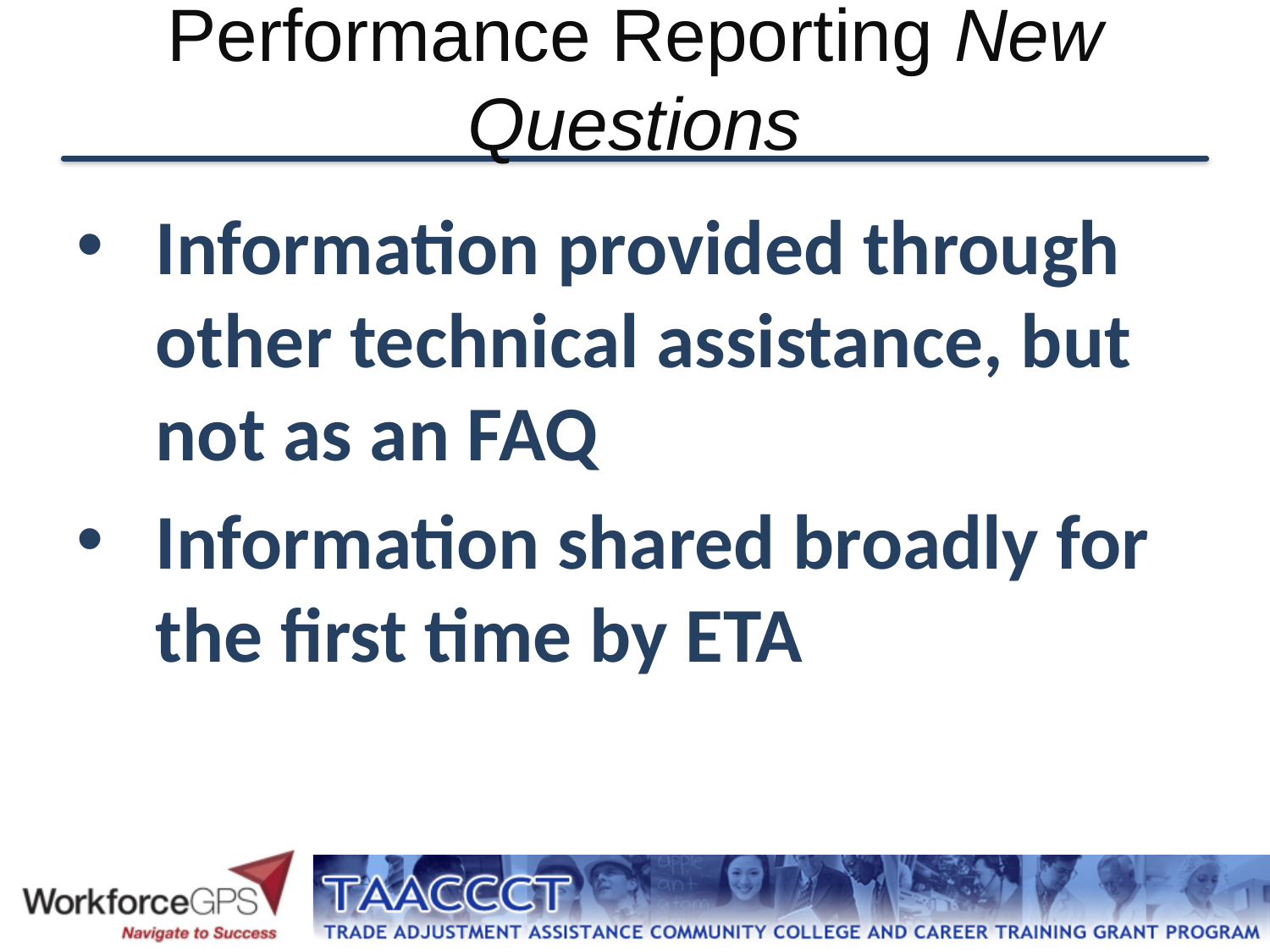

# Performance Reporting New Questions
Information provided through other technical assistance, but not as an FAQ
Information shared broadly for the first time by ETA